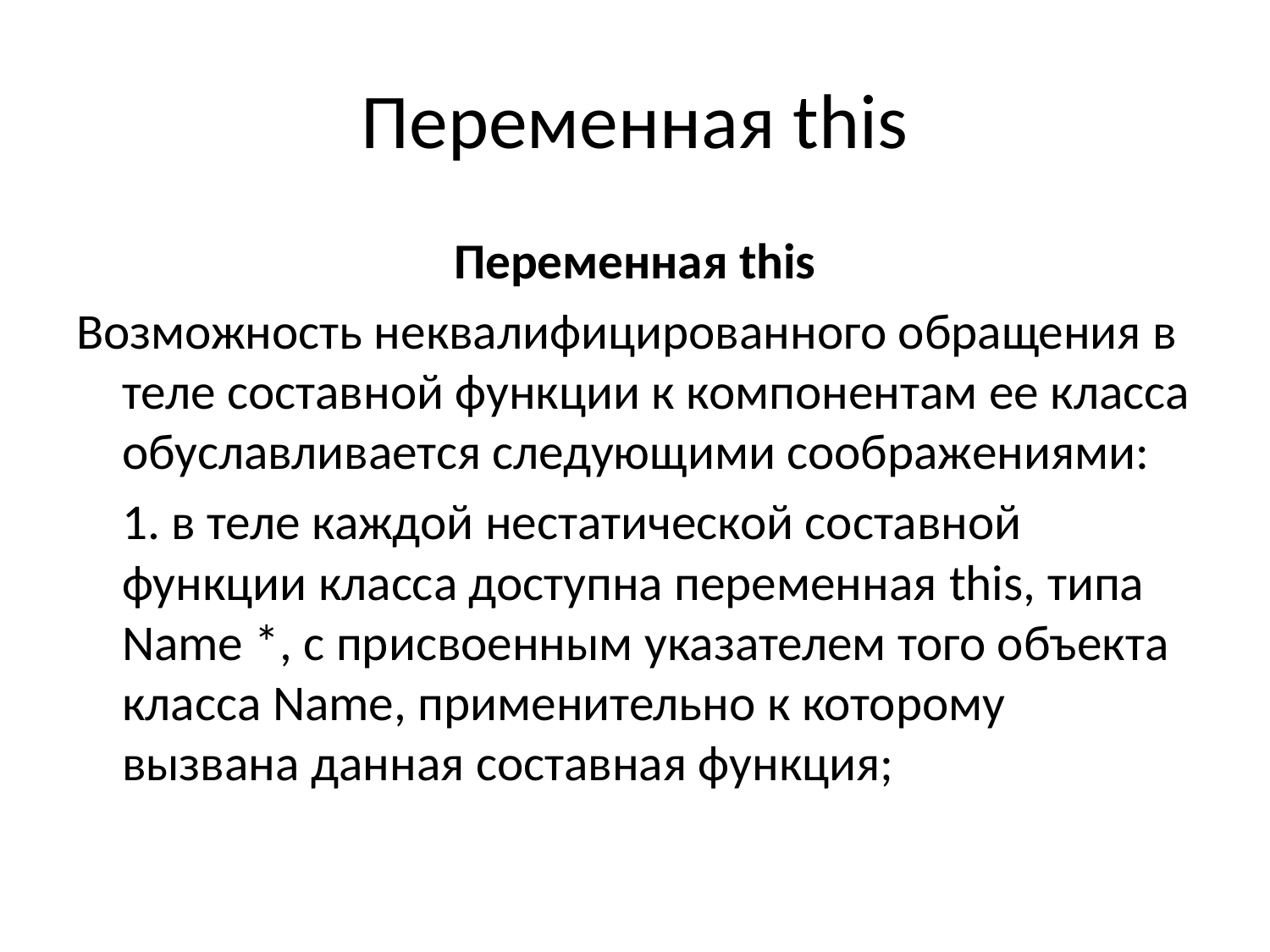

# Переменная this
Переменная this
Возможность неквалифицированного обращения в теле составной функции к компонентам ее класса обуславливается следующими соображениями:
	1. в теле каждой нестатической составной функции класса доступна переменная this, типа Name *, с присвоенным указателем того объекта класса Name, применительно к которому вызвана данная составная функция;